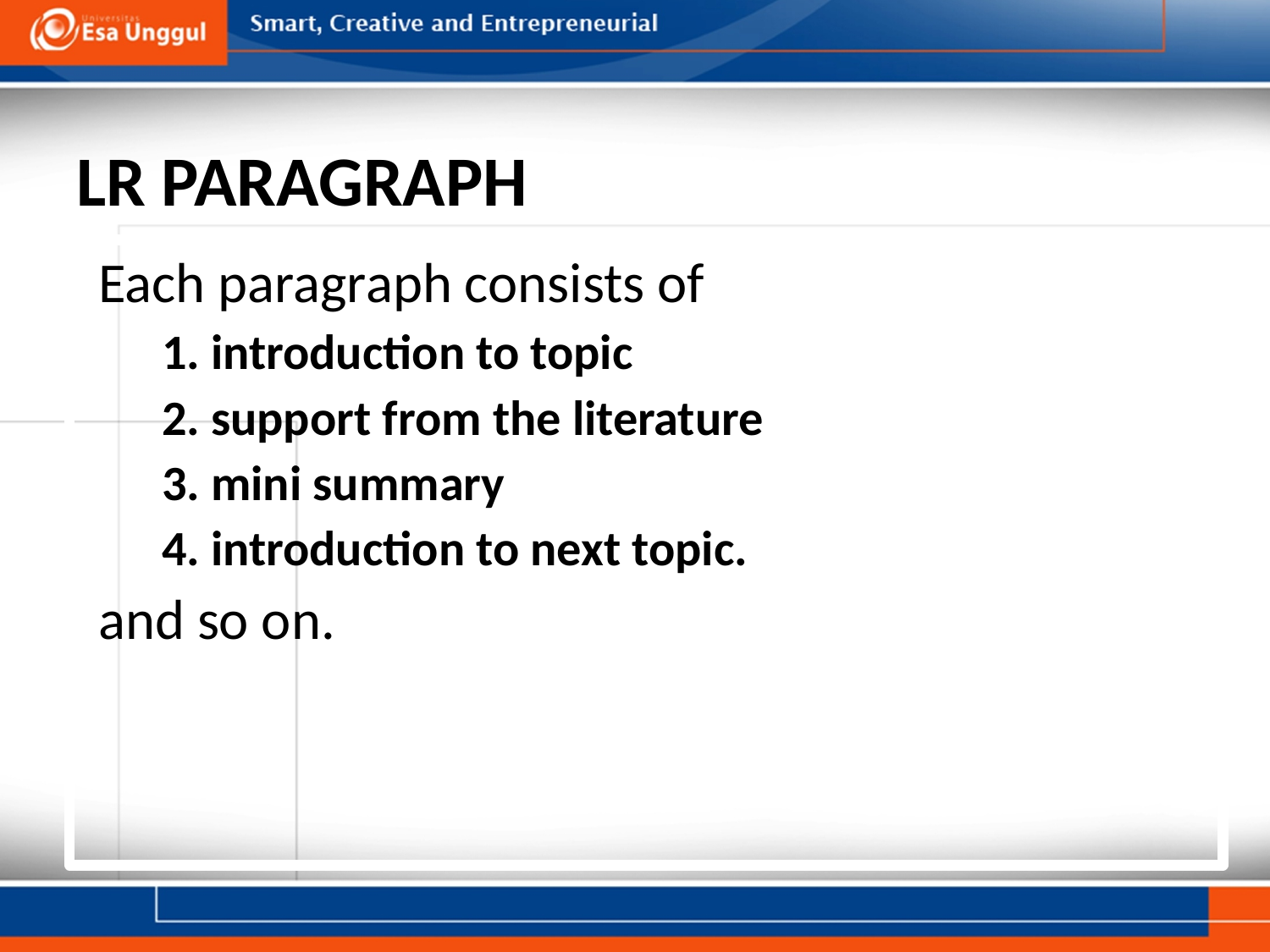

# LR PARAGRAPH

Each paragraph consists of
1. introduction to topic
2. support from the literature
3. mini summary
4. introduction to next topic.
and so on.